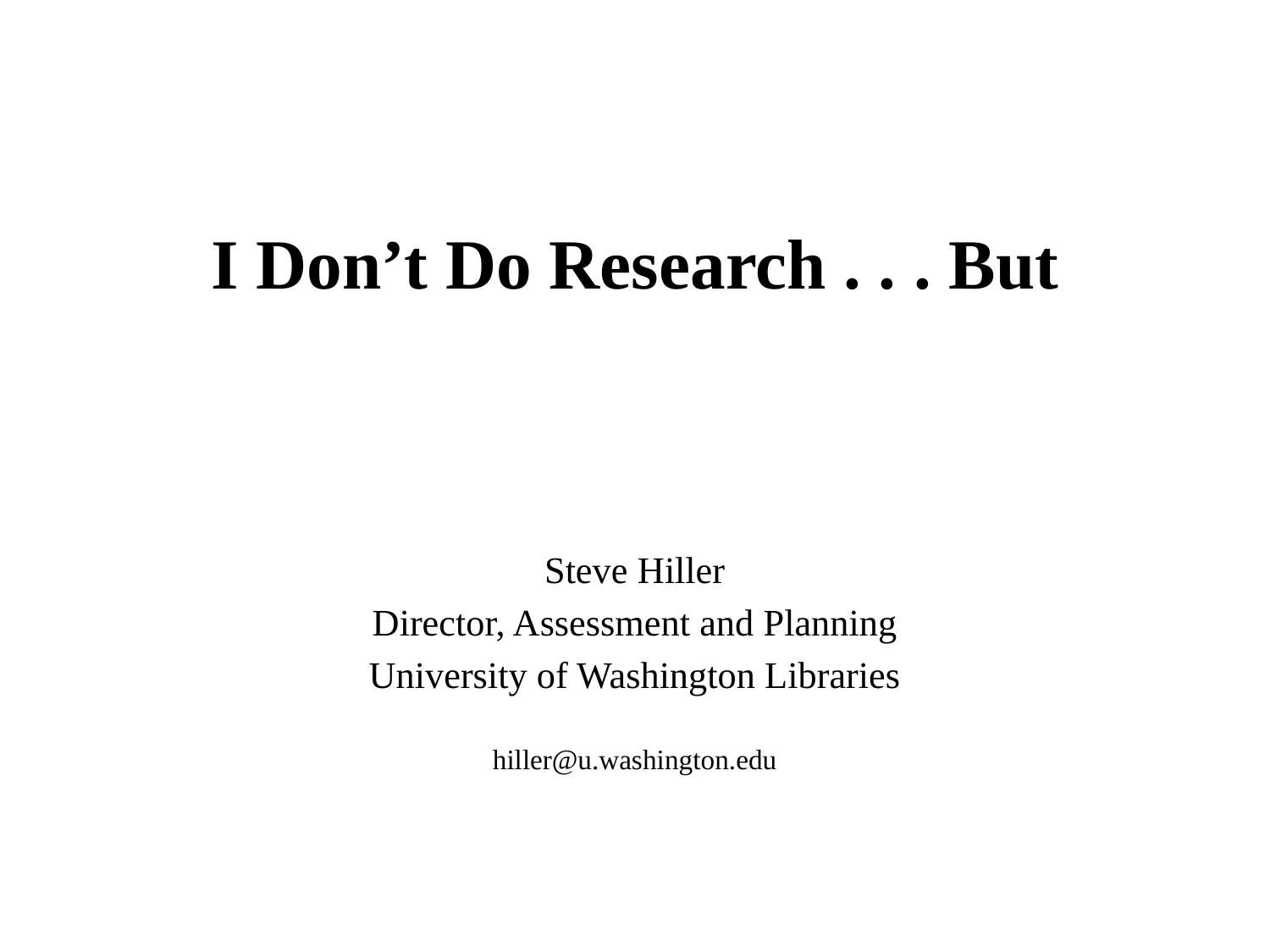

# I Don’t Do Research . . . But
Steve Hiller
Director, Assessment and Planning
University of Washington Libraries

hiller@u.washington.edu